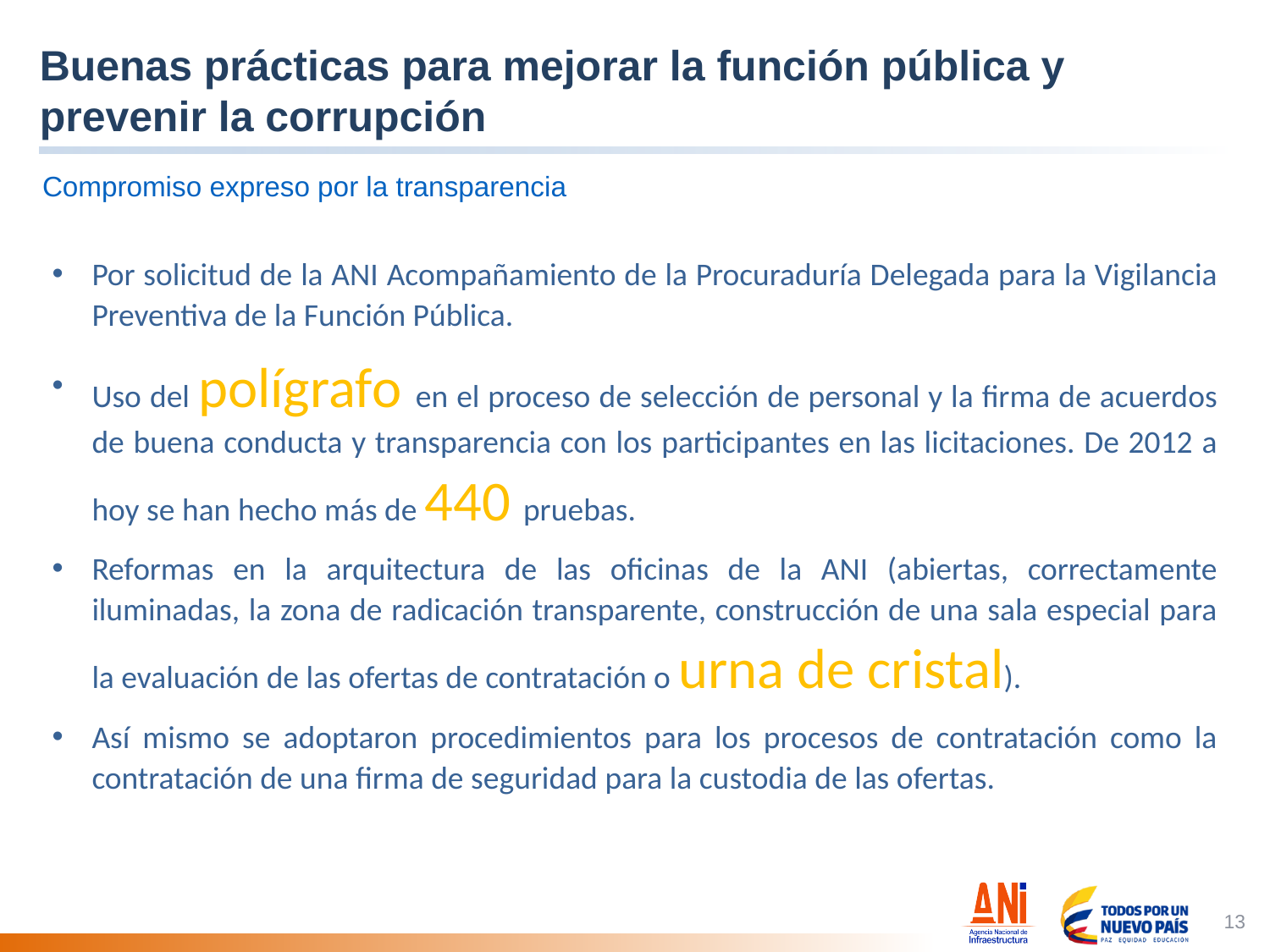

# Buenas prácticas para mejorar la función pública y prevenir la corrupción
Compromiso expreso por la transparencia
Por solicitud de la ANI Acompañamiento de la Procuraduría Delegada para la Vigilancia Preventiva de la Función Pública.
Uso del polígrafo en el proceso de selección de personal y la firma de acuerdos de buena conducta y transparencia con los participantes en las licitaciones. De 2012 a hoy se han hecho más de 440 pruebas.
Reformas en la arquitectura de las oficinas de la ANI (abiertas, correctamente iluminadas, la zona de radicación transparente, construcción de una sala especial para la evaluación de las ofertas de contratación o urna de cristal).
Así mismo se adoptaron procedimientos para los procesos de contratación como la contratación de una firma de seguridad para la custodia de las ofertas.
13